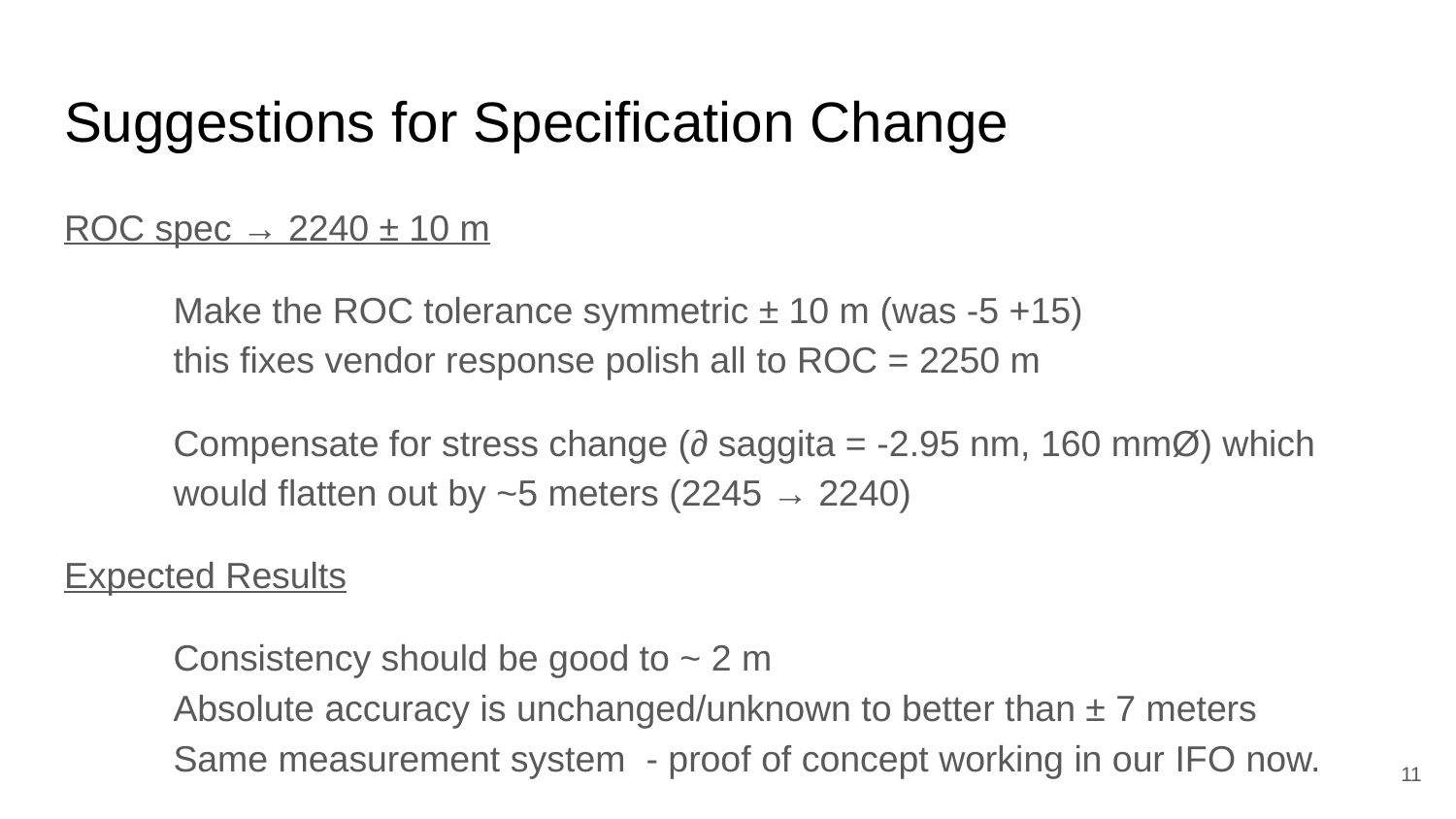

# Suggestions for Specification Change
ROC spec → 2240 ± 10 m
Make the ROC tolerance symmetric ± 10 m (was -5 +15)
this fixes vendor response polish all to ROC = 2250 m
Compensate for stress change (∂ saggita = -2.95 nm, 160 mmØ) which would flatten out by ~5 meters (2245 → 2240)
Expected Results
Consistency should be good to ~ 2 m
Absolute accuracy is unchanged/unknown to better than ± 7 meters
Same measurement system  - proof of concept working in our IFO now.
11